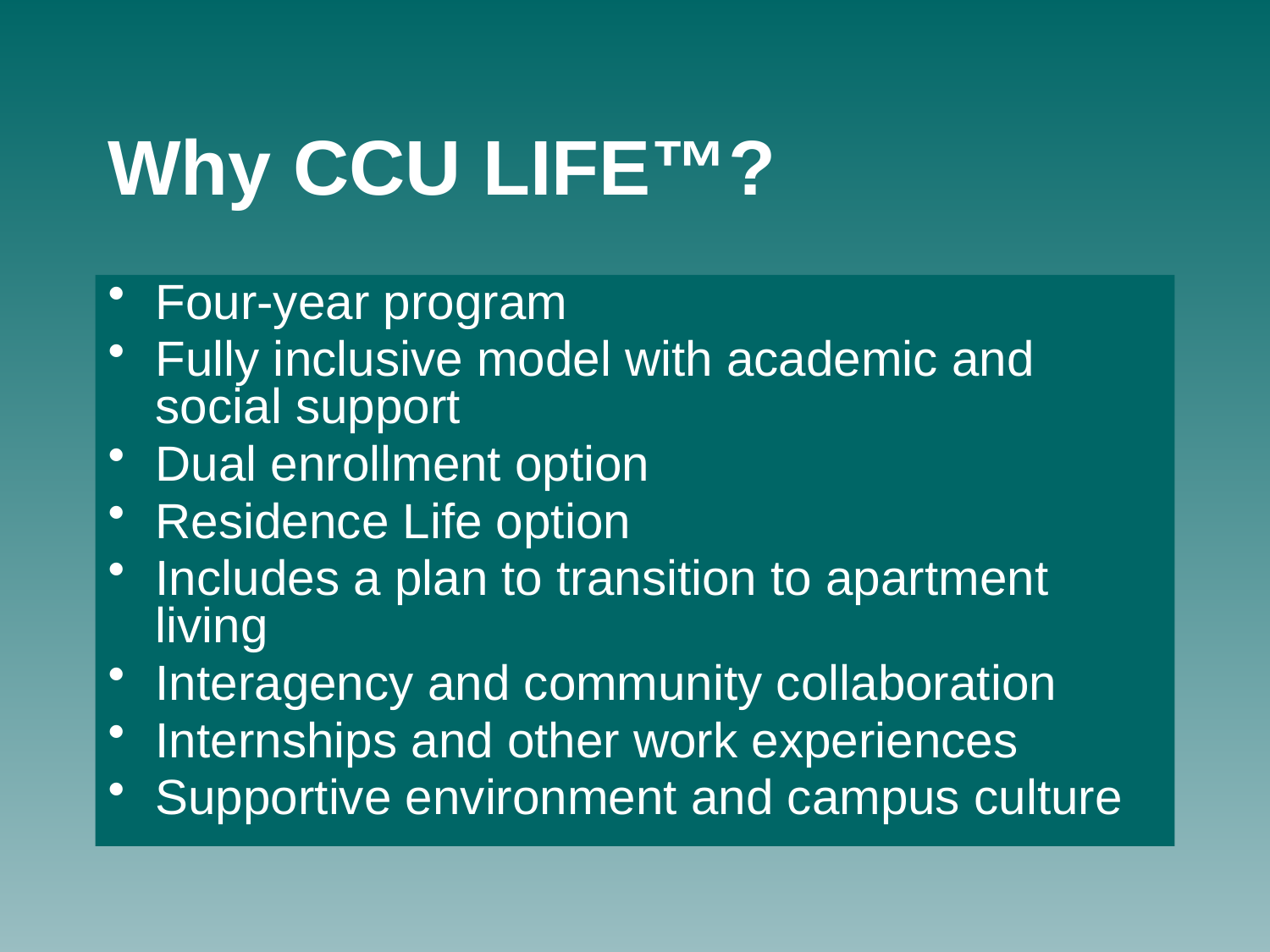

# Why CCU LIFE™?
Four-year program
Fully inclusive model with academic and social support
Dual enrollment option
Residence Life option
Includes a plan to transition to apartment living
Interagency and community collaboration
Internships and other work experiences
Supportive environment and campus culture